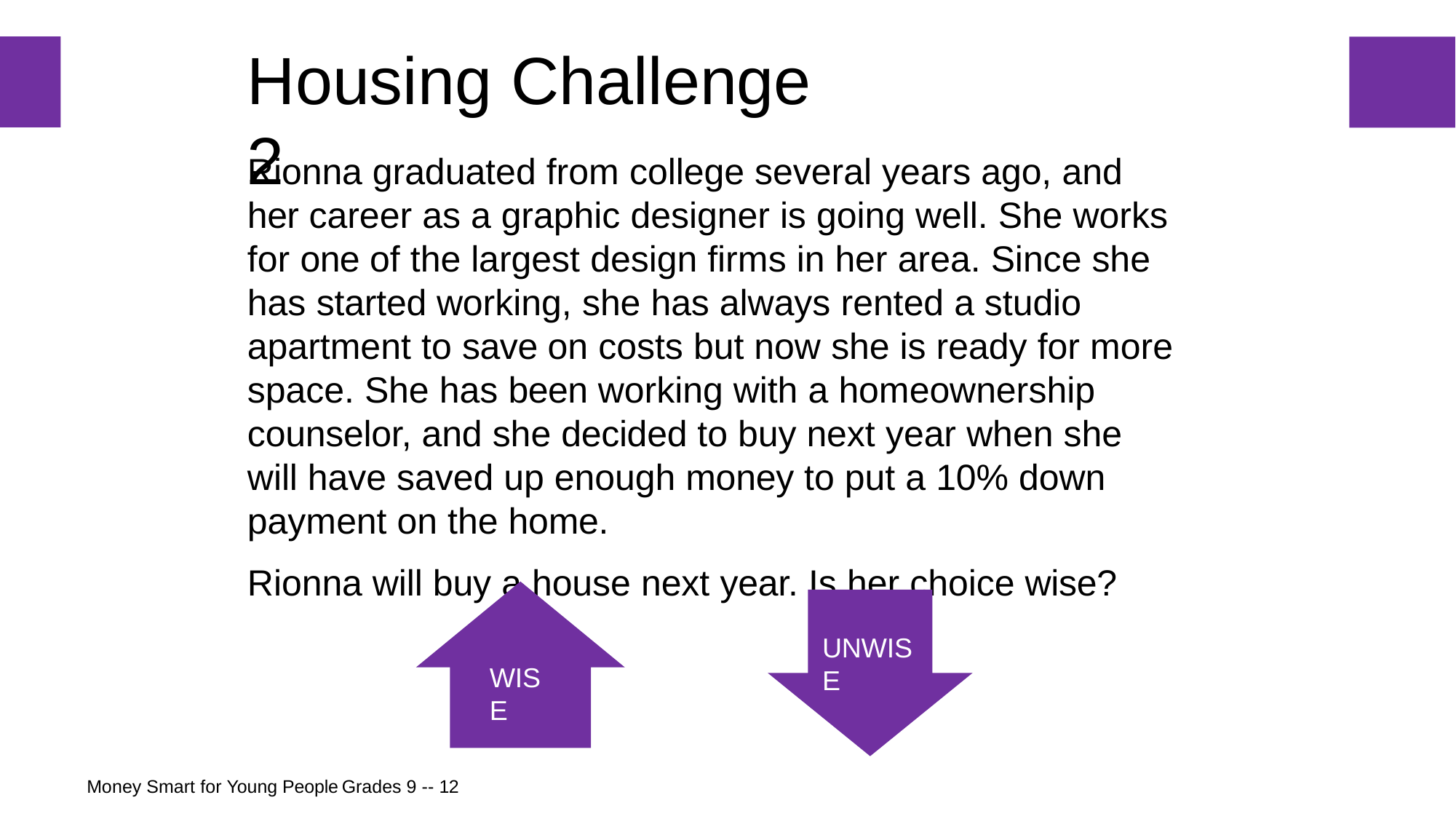

# Housing Challenge 2
27
Rionna graduated from college several years ago, and her career as a graphic designer is going well. She works for one of the largest design firms in her area. Since she has started working, she has always rented a studio apartment to save on costs but now she is ready for more space. She has been working with a homeownership counselor, and she decided to buy next year when she will have saved up enough money to put a 10% down payment on the home.
Rionna will buy a house next year. Is her choice wise?

UNWISE
WISE
Money Smart for Young People	Grades 9 -- 12